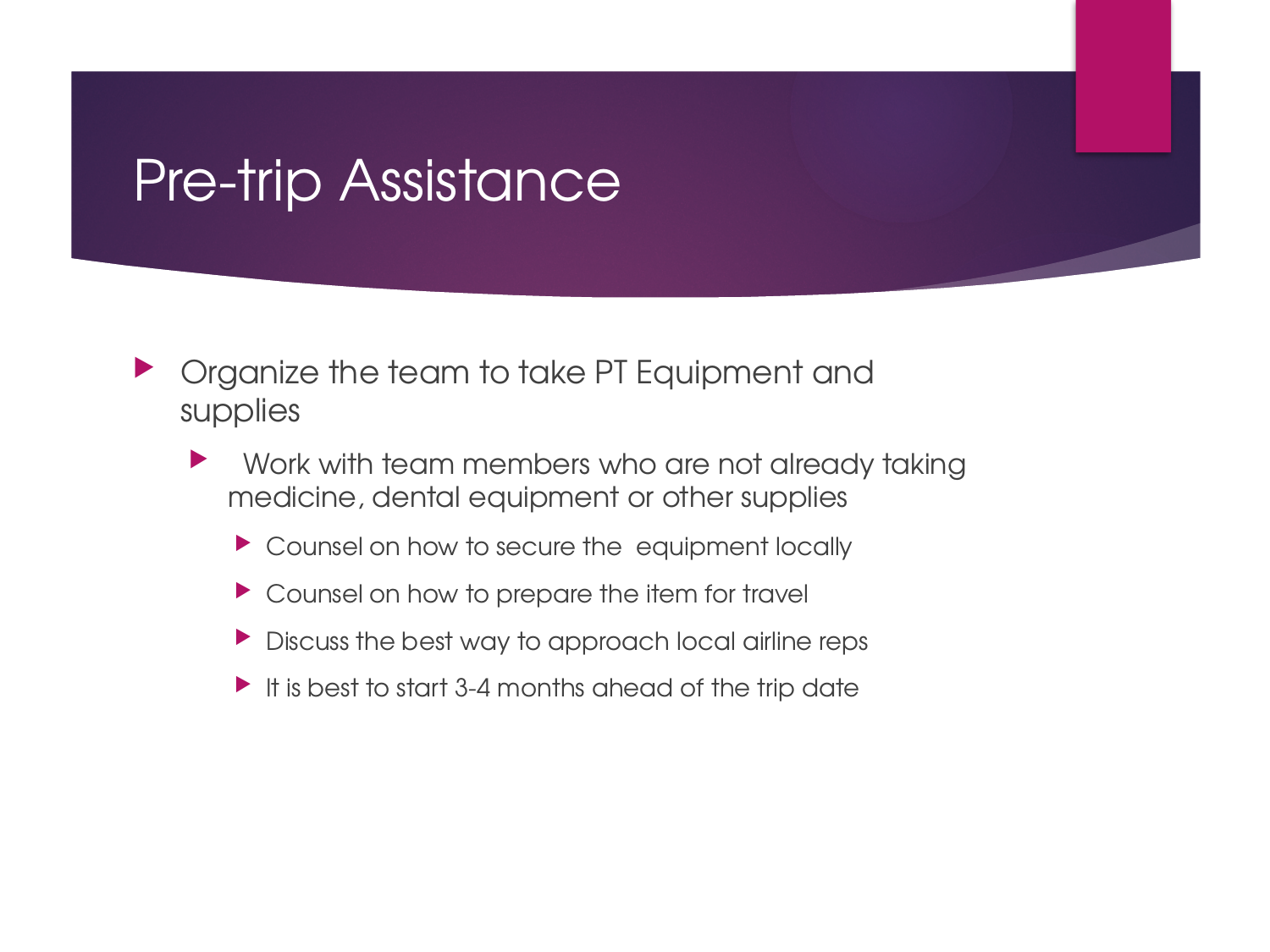

# Pre-trip Assistance
Organize the team to take PT Equipment and supplies
  Work with team members who are not already taking medicine, dental equipment or other supplies
Counsel on how to secure the  equipment locally
Counsel on how to prepare the item for travel
Discuss the best way to approach local airline reps
It is best to start 3-4 months ahead of the trip date